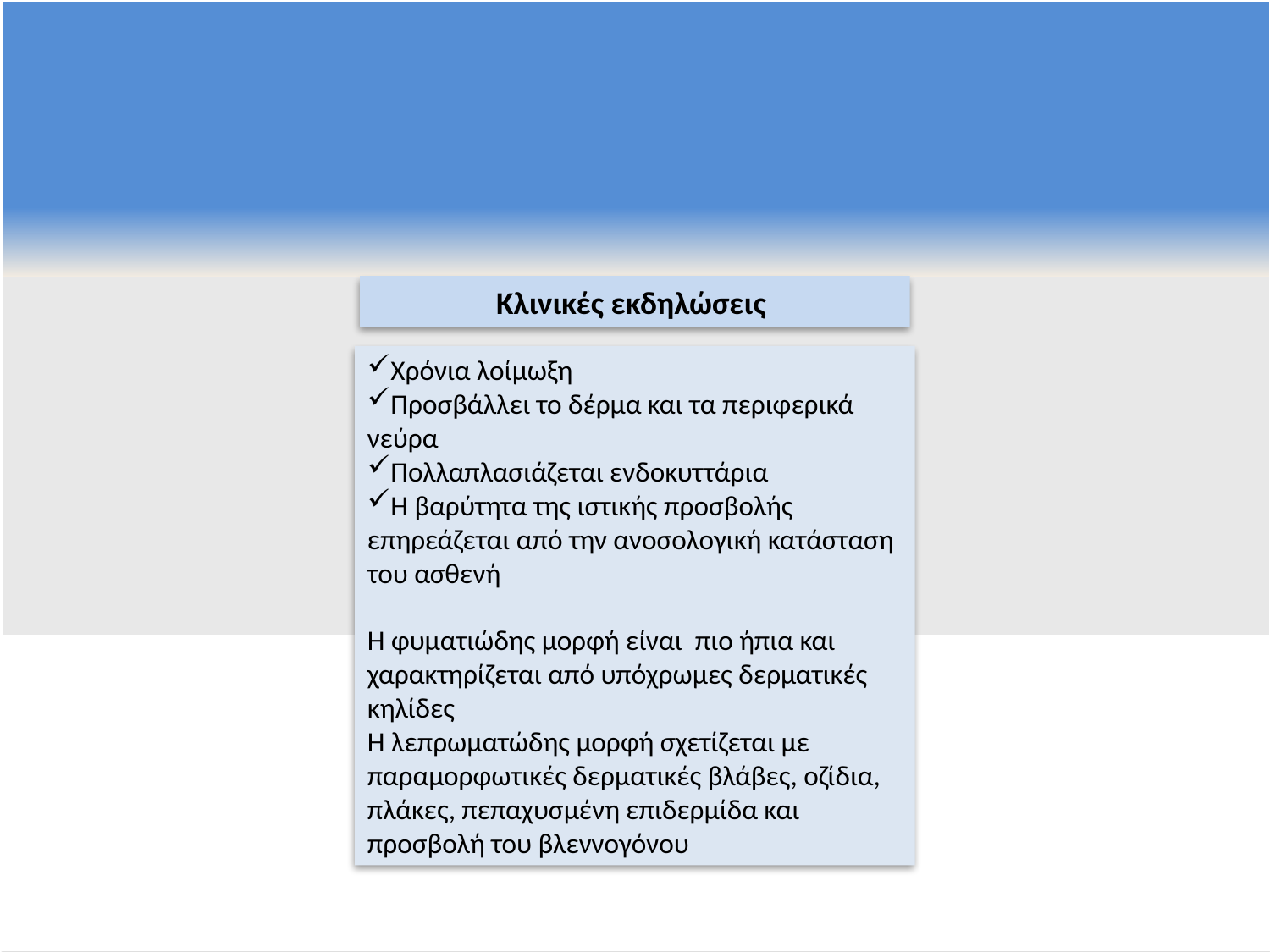

Κλινικές εκδηλώσεις
Χρόνια λοίμωξη
Προσβάλλει το δέρμα και τα περιφερικά νεύρα
Πολλαπλασιάζεται ενδοκυττάρια
Η βαρύτητα της ιστικής προσβολής επηρεάζεται από την ανοσολογική κατάσταση του ασθενή

Η φυματιώδης μορφή είναι  πιο ήπια και χαρακτηρίζεται από υπόχρωμες δερματικές κηλίδες
Η λεπρωματώδης μορφή σχετίζεται με παραμορφωτικές δερματικές βλάβες, οζίδια, πλάκες, πεπαχυσμένη επιδερμίδα και προσβολή του βλεννογόνου